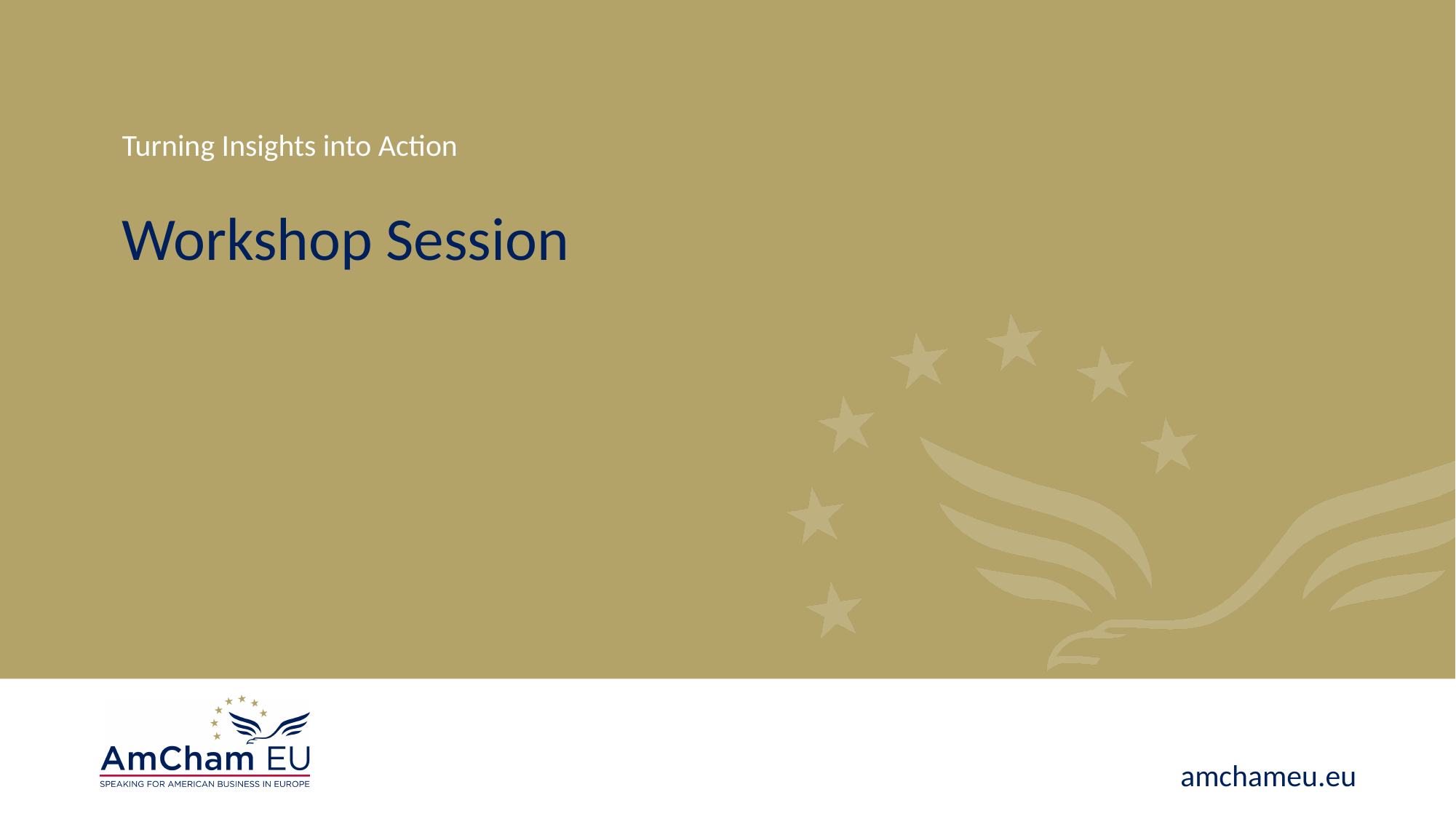

# Turning Insights into Action
Workshop Session